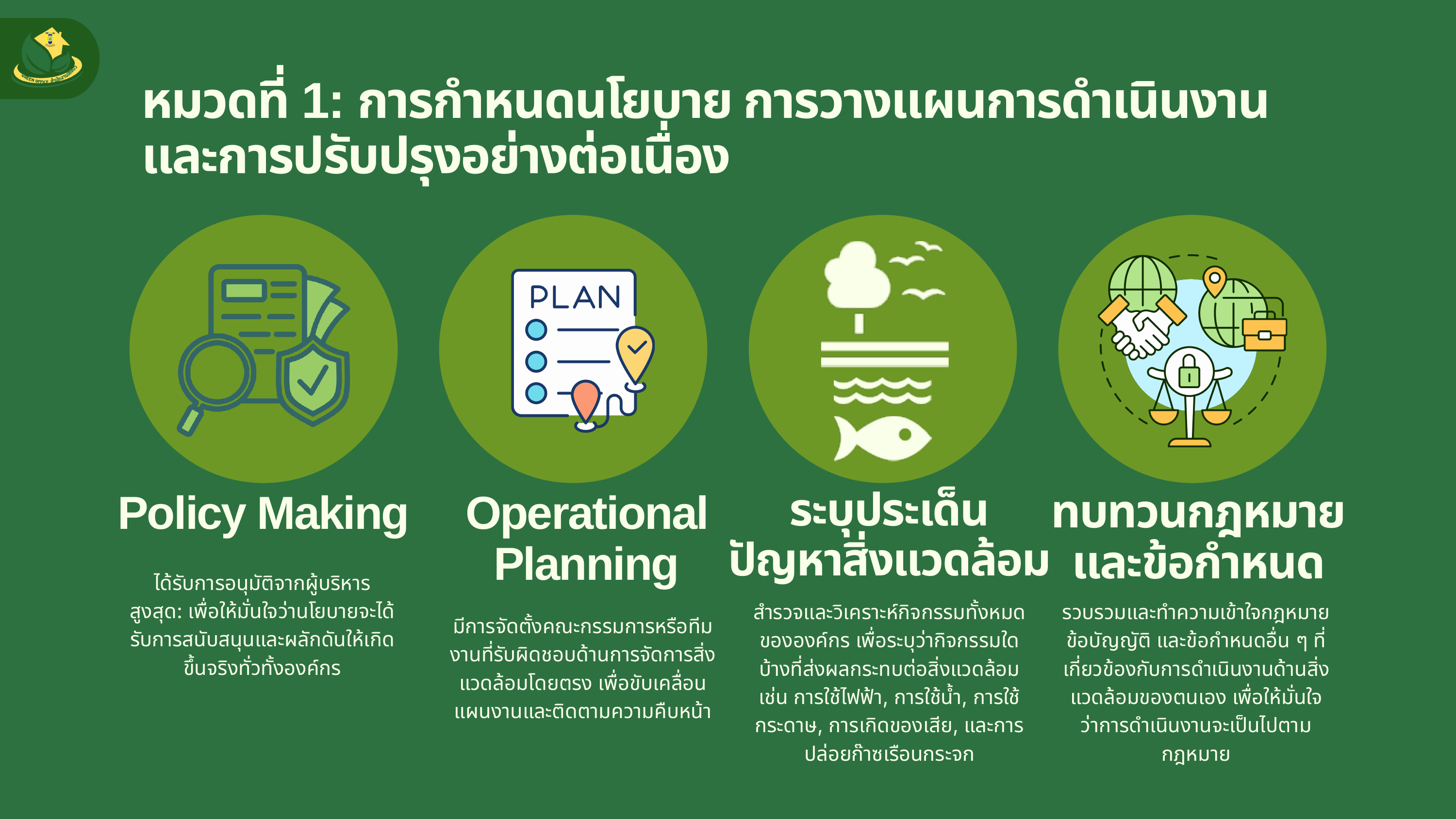

หมวดที่ 1: การกำหนดนโยบาย การวางแผนการดำเนินงาน และการปรับปรุงอย่างต่อเนื่อง

ระบุประเด็น
ปัญหาสิ่งแวดล้อม
ทบทวนกฎหมาย
และข้อกำหนด
Policy Making
Operational Planning
ได้รับการอนุมัติจากผู้บริหารสูงสุด: เพื่อให้มั่นใจว่านโยบายจะได้รับการสนับสนุนและผลักดันให้เกิดขึ้นจริงทั่วทั้งองค์กร

สำรวจและวิเคราะห์กิจกรรมทั้งหมดขององค์กร เพื่อระบุว่ากิจกรรมใดบ้างที่ส่งผลกระทบต่อสิ่งแวดล้อม เช่น การใช้ไฟฟ้า, การใช้น้ำ, การใช้กระดาษ, การเกิดของเสีย, และการปล่อยก๊าซเรือนกระจก
รวบรวมและทำความเข้าใจกฎหมาย ข้อบัญญัติ และข้อกำหนดอื่น ๆ ที่เกี่ยวข้องกับการดำเนินงานด้านสิ่งแวดล้อมของตนเอง เพื่อให้มั่นใจว่าการดำเนินงานจะเป็นไปตามกฎหมาย

มีการจัดตั้งคณะกรรมการหรือทีมงานที่รับผิดชอบด้านการจัดการสิ่งแวดล้อมโดยตรง เพื่อขับเคลื่อนแผนงานและติดตามความคืบหน้า